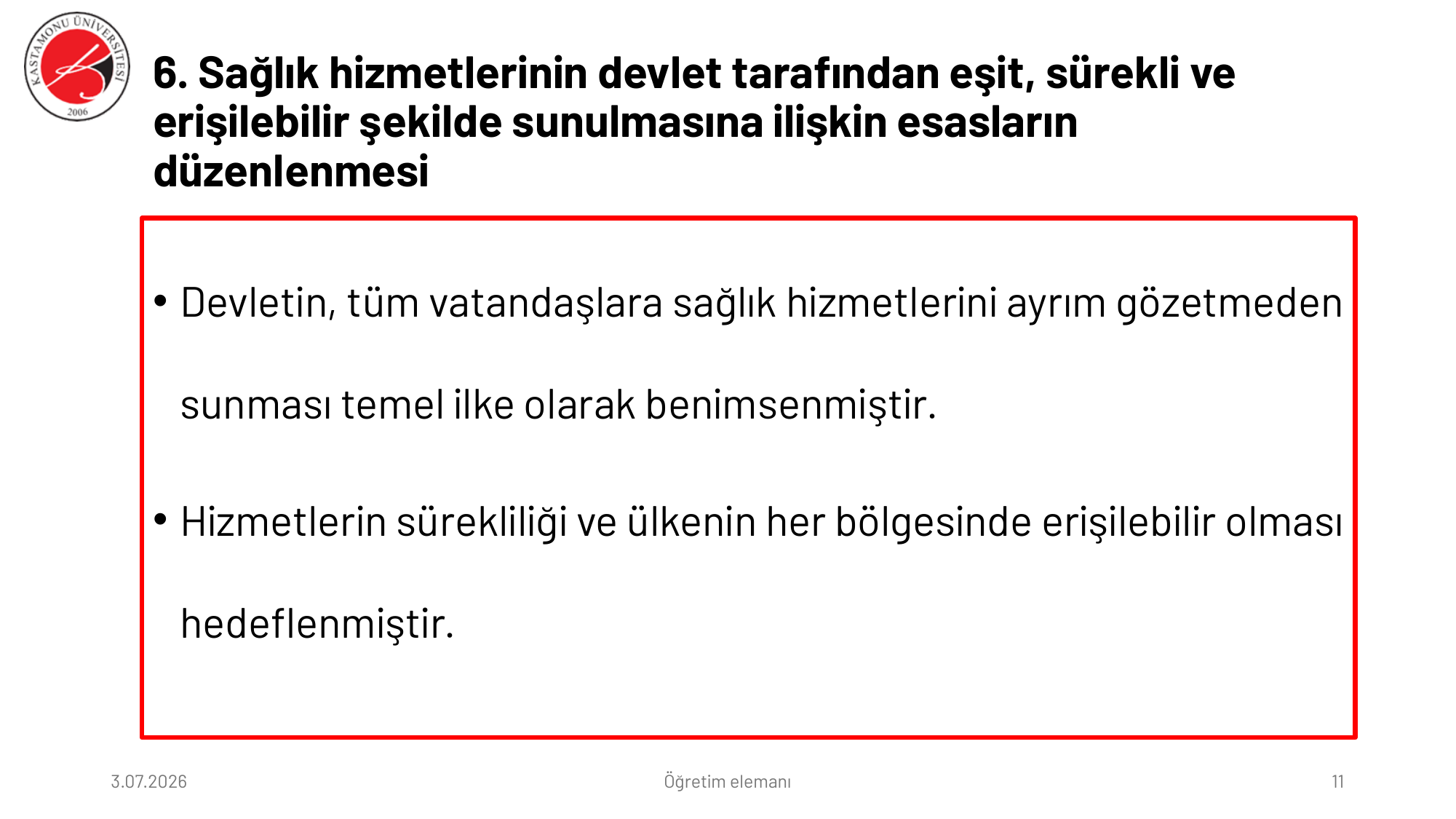

# 6. Sağlık hizmetlerinin devlet tarafından eşit, sürekli ve erişilebilir şekilde sunulmasına ilişkin esasların düzenlenmesi
Devletin, tüm vatandaşlara sağlık hizmetlerini ayrım gözetmeden sunması temel ilke olarak benimsenmiştir.
Hizmetlerin sürekliliği ve ülkenin her bölgesinde erişilebilir olması hedeflenmiştir.
3.07.2026
Öğretim elemanı
11